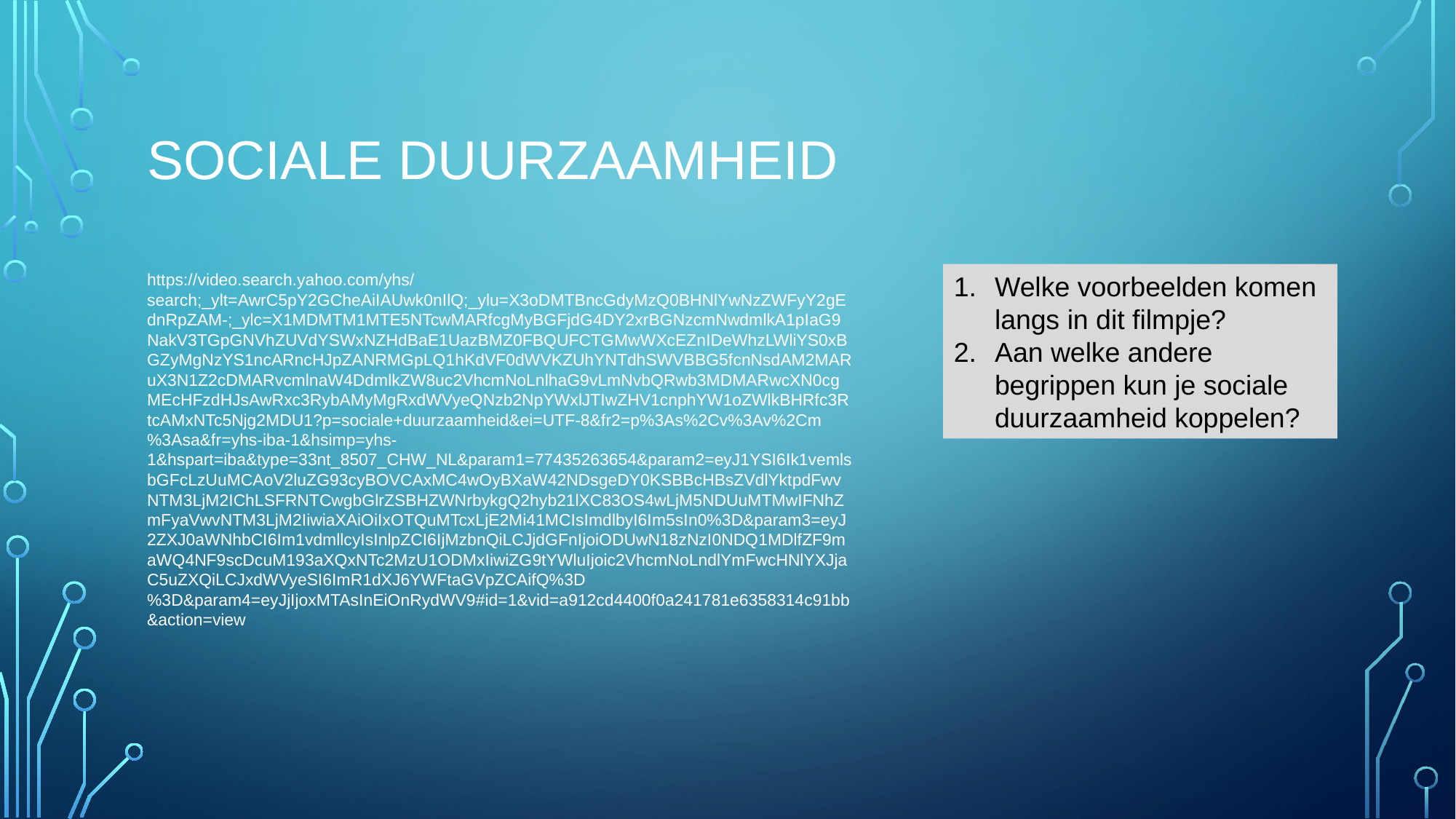

# Sociale duurzaamheid
https://video.search.yahoo.com/yhs/search;_ylt=AwrC5pY2GCheAiIAUwk0nIlQ;_ylu=X3oDMTBncGdyMzQ0BHNlYwNzZWFyY2gEdnRpZAM-;_ylc=X1MDMTM1MTE5NTcwMARfcgMyBGFjdG4DY2xrBGNzcmNwdmlkA1pIaG9NakV3TGpGNVhZUVdYSWxNZHdBaE1UazBMZ0FBQUFCTGMwWXcEZnIDeWhzLWliYS0xBGZyMgNzYS1ncARncHJpZANRMGpLQ1hKdVF0dWVKZUhYNTdhSWVBBG5fcnNsdAM2MARuX3N1Z2cDMARvcmlnaW4DdmlkZW8uc2VhcmNoLnlhaG9vLmNvbQRwb3MDMARwcXN0cgMEcHFzdHJsAwRxc3RybAMyMgRxdWVyeQNzb2NpYWxlJTIwZHV1cnphYW1oZWlkBHRfc3RtcAMxNTc5Njg2MDU1?p=sociale+duurzaamheid&ei=UTF-8&fr2=p%3As%2Cv%3Av%2Cm%3Asa&fr=yhs-iba-1&hsimp=yhs-1&hspart=iba&type=33nt_8507_CHW_NL&param1=77435263654&param2=eyJ1YSI6Ik1vemlsbGFcLzUuMCAoV2luZG93cyBOVCAxMC4wOyBXaW42NDsgeDY0KSBBcHBsZVdlYktpdFwvNTM3LjM2IChLSFRNTCwgbGlrZSBHZWNrbykgQ2hyb21lXC83OS4wLjM5NDUuMTMwIFNhZmFyaVwvNTM3LjM2IiwiaXAiOiIxOTQuMTcxLjE2Mi41MCIsImdlbyI6Im5sIn0%3D&param3=eyJ2ZXJ0aWNhbCI6Im1vdmllcyIsInlpZCI6IjMzbnQiLCJjdGFnIjoiODUwN18zNzI0NDQ1MDlfZF9maWQ4NF9scDcuM193aXQxNTc2MzU1ODMxIiwiZG9tYWluIjoic2VhcmNoLndlYmFwcHNlYXJjaC5uZXQiLCJxdWVyeSI6ImR1dXJ6YWFtaGVpZCAifQ%3D%3D&param4=eyJjIjoxMTAsInEiOnRydWV9#id=1&vid=a912cd4400f0a241781e6358314c91bb&action=view
Welke voorbeelden komen langs in dit filmpje?
Aan welke andere begrippen kun je sociale duurzaamheid koppelen?